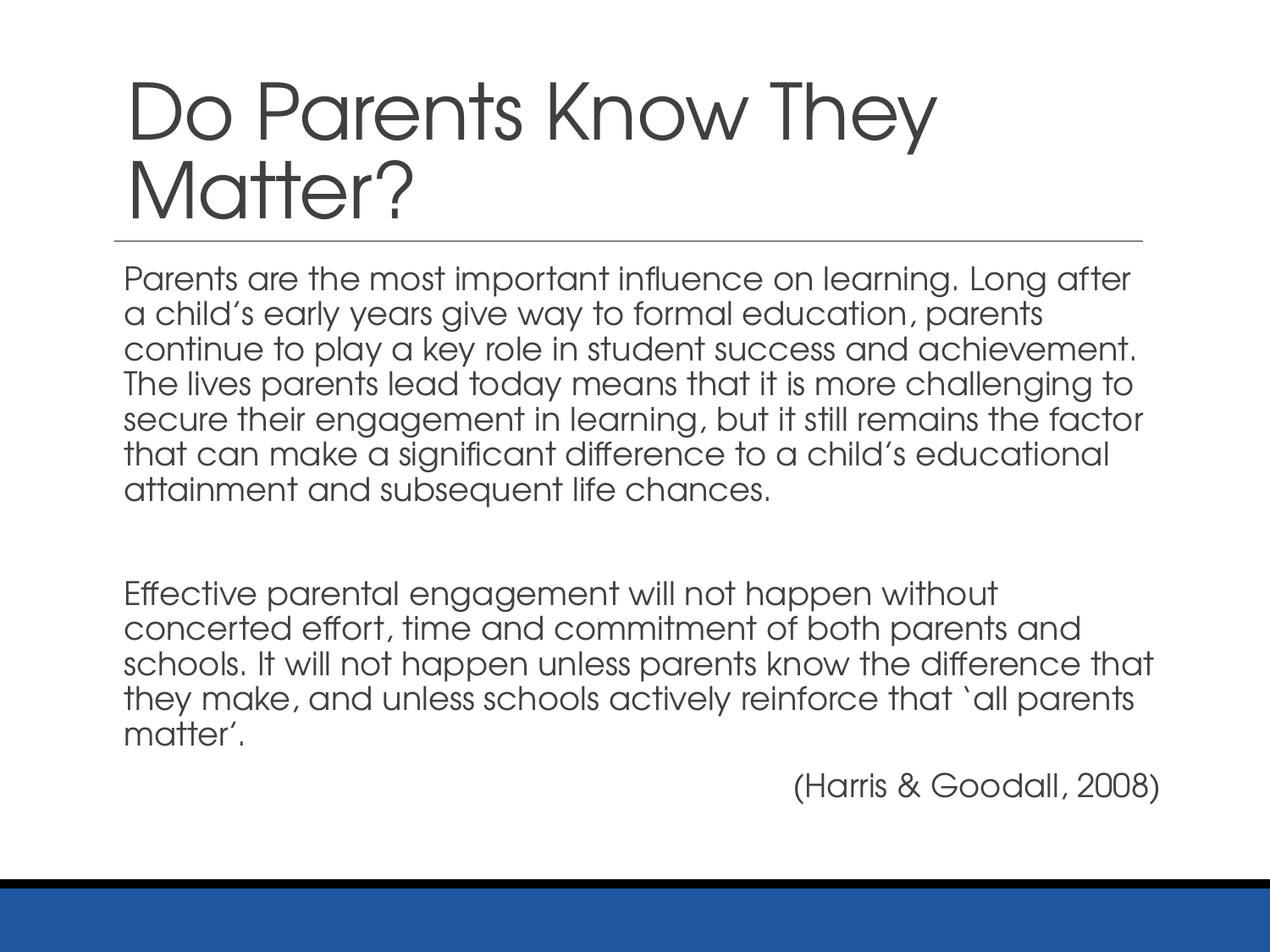

# Do Parents Know They Matter?
Parents are the most important influence on learning. Long after a child’s early years give way to formal education, parents continue to play a key role in student success and achievement. The lives parents lead today means that it is more challenging to secure their engagement in learning, but it still remains the factor that can make a significant difference to a child’s educational attainment and subsequent life chances.

Effective parental engagement will not happen without concerted effort, time and commitment of both parents and schools. It will not happen unless parents know the difference that they make, and unless schools actively reinforce that ‘all parents matter’.
(Harris & Goodall, 2008)